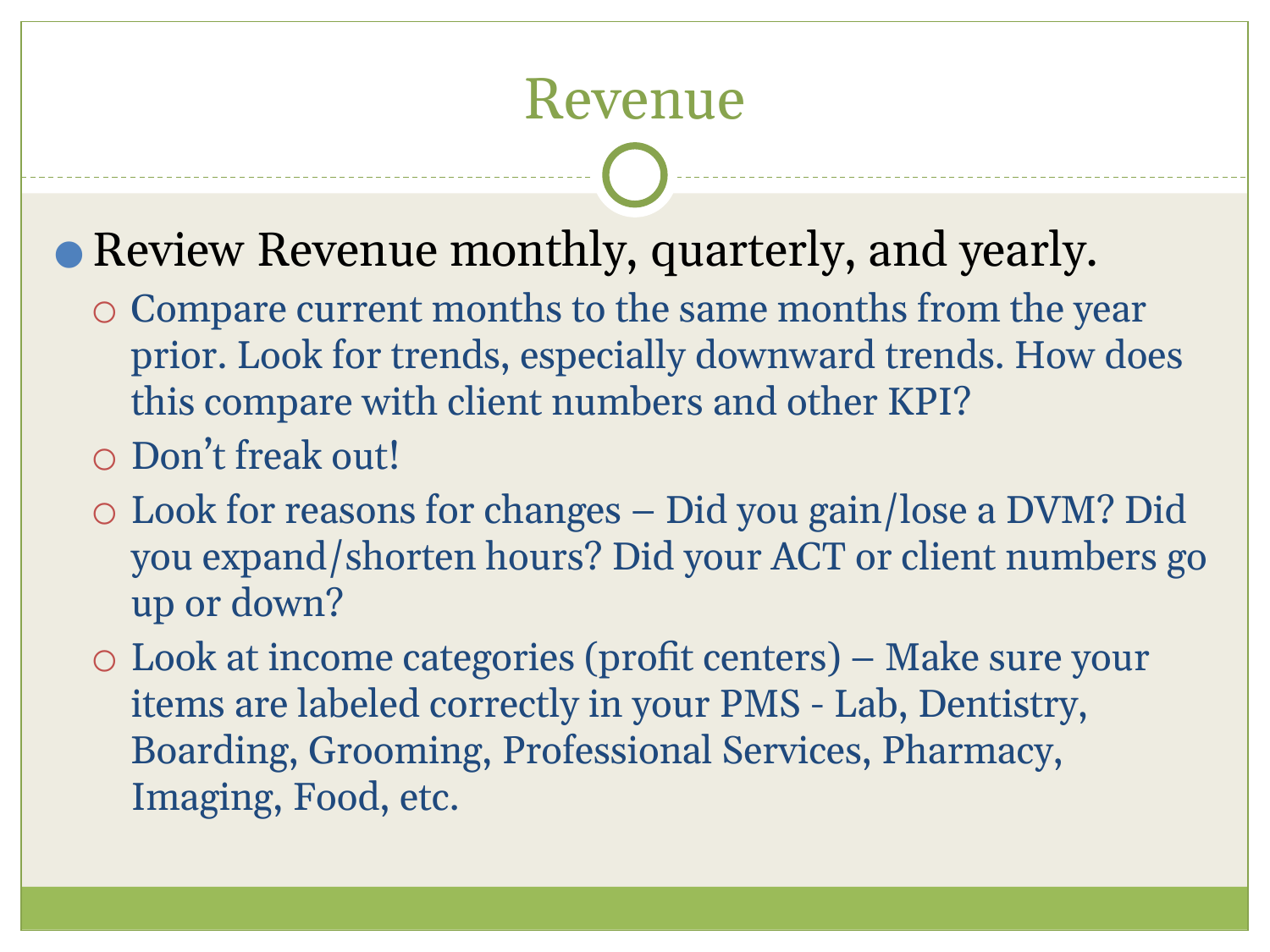

# Revenue
Review Revenue monthly, quarterly, and yearly.
Compare current months to the same months from the year prior. Look for trends, especially downward trends. How does this compare with client numbers and other KPI?
Don’t freak out!
Look for reasons for changes – Did you gain/lose a DVM? Did you expand/shorten hours? Did your ACT or client numbers go up or down?
Look at income categories (profit centers) – Make sure your items are labeled correctly in your PMS - Lab, Dentistry, Boarding, Grooming, Professional Services, Pharmacy, Imaging, Food, etc.